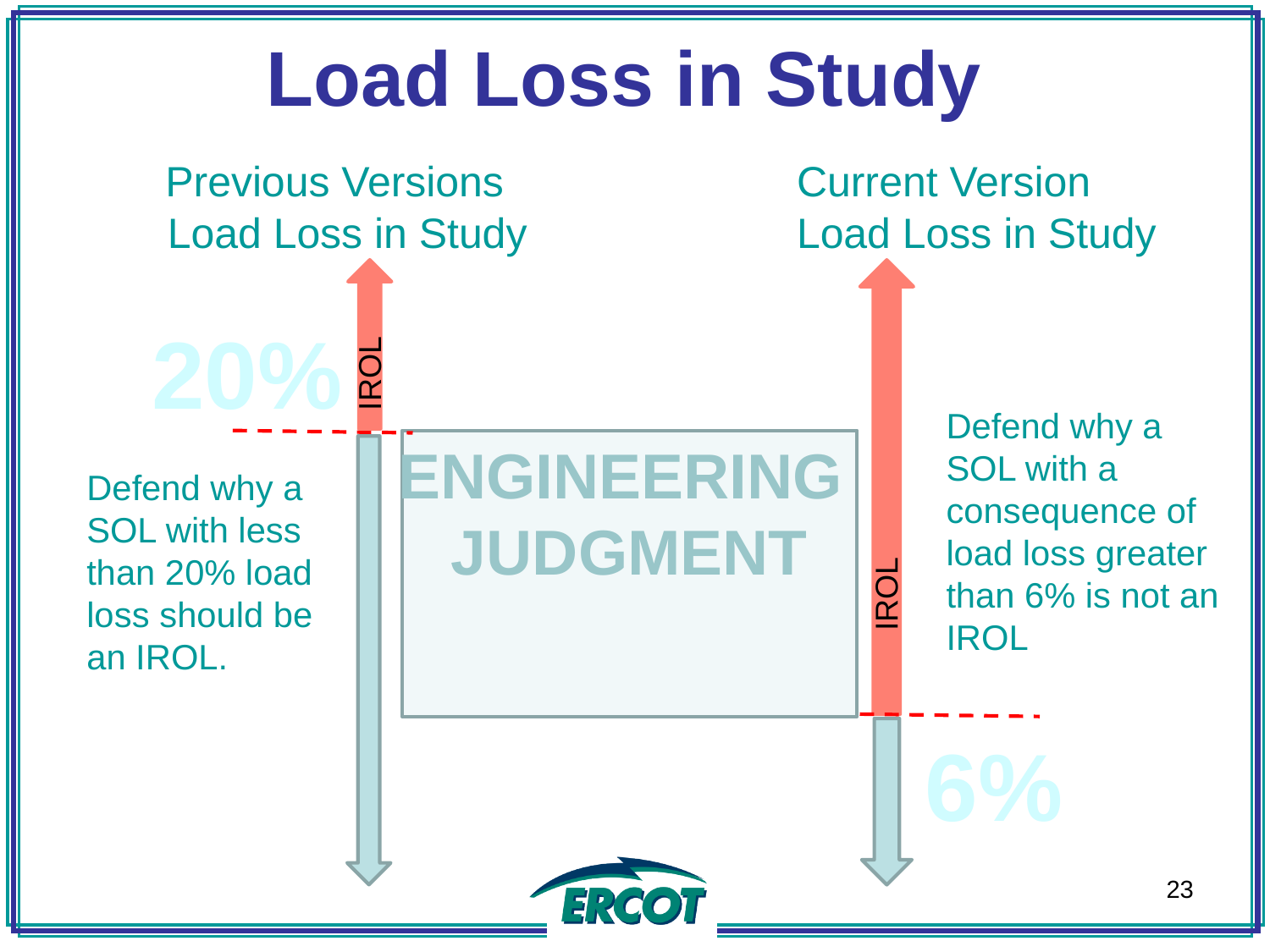

# Load Loss in Study
Current Version
Previous Versions

Load Loss in Study
Load Loss in Study

20%
IROL
Defend why a SOL with a consequence of load loss greater than 6% is not an IROL
Engineering
Judgment

Defend why a SOL with less than 20% load loss should be an IROL.

IROL

6%
23